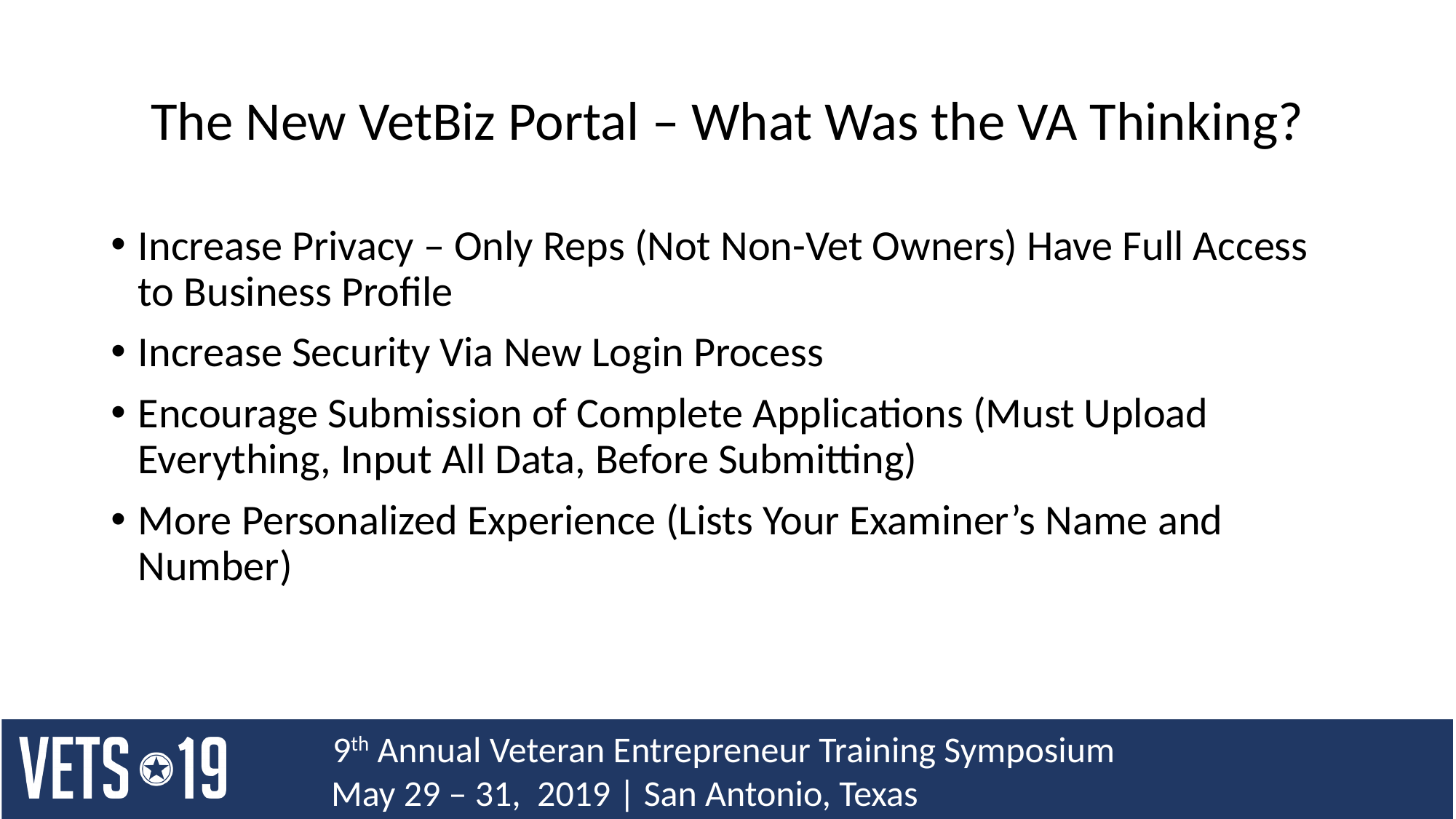

# The New VetBiz Portal – What Was the VA Thinking?
Increase Privacy – Only Reps (Not Non-Vet Owners) Have Full Access to Business Profile
Increase Security Via New Login Process
Encourage Submission of Complete Applications (Must Upload Everything, Input All Data, Before Submitting)
More Personalized Experience (Lists Your Examiner’s Name and Number)